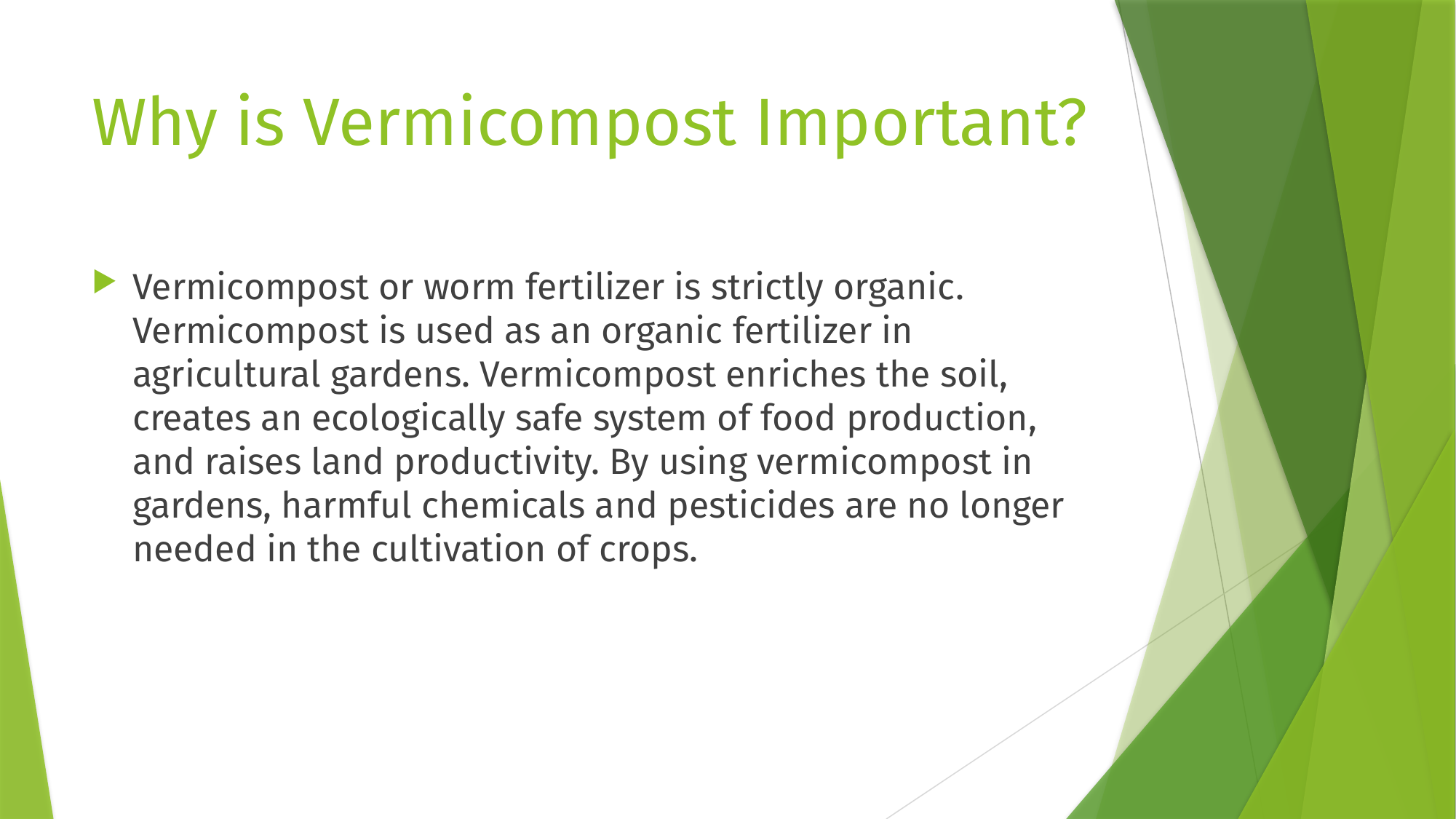

# Why is Vermicompost Important?
Vermicompost or worm fertilizer is strictly organic. Vermicompost is used as an organic fertilizer in agricultural gardens. Vermicompost enriches the soil, creates an ecologically safe system of food production, and raises land productivity. By using vermicompost in gardens, harmful chemicals and pesticides are no longer needed in the cultivation of crops.